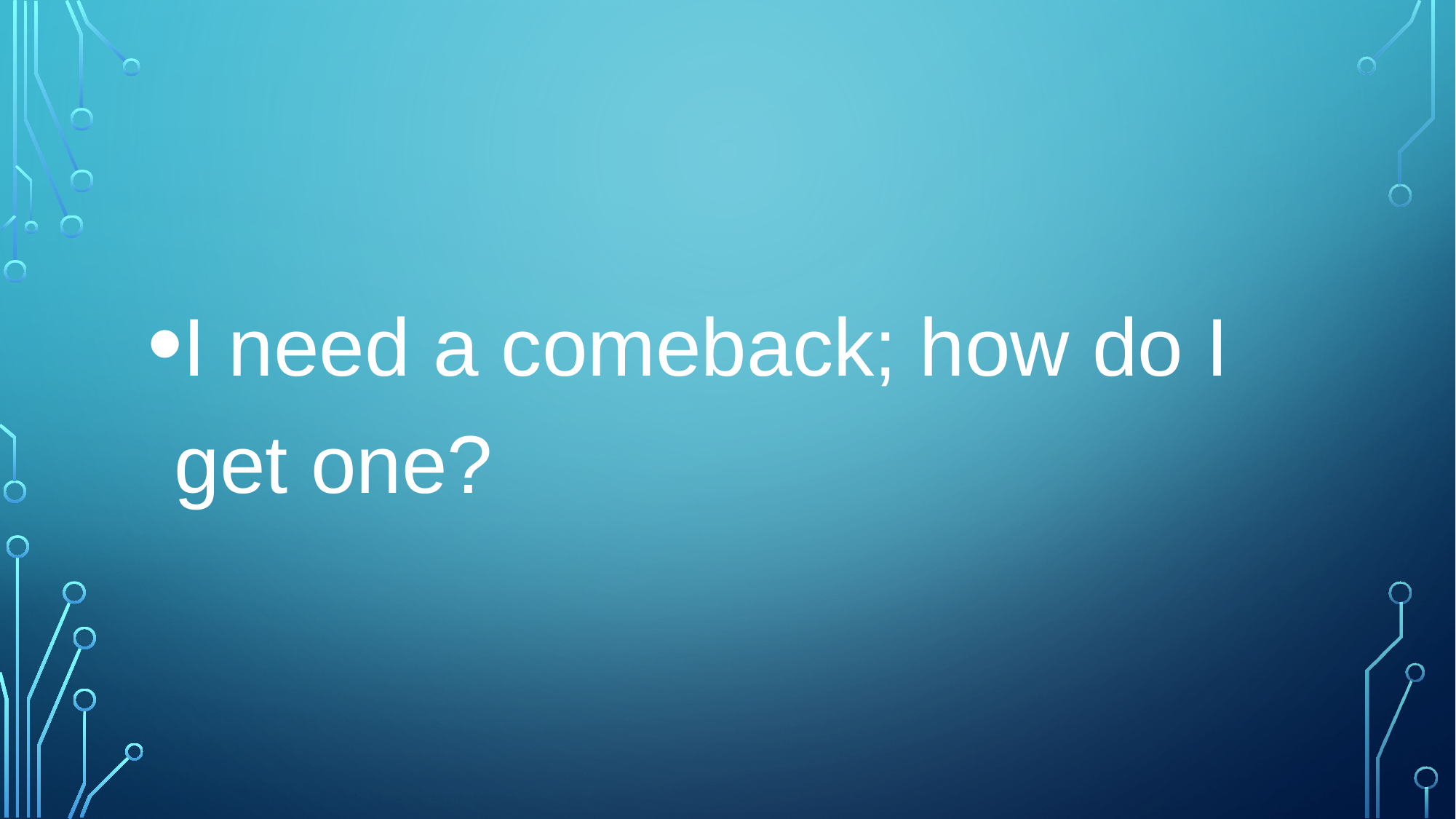

#
I need a comeback; how do I get one?